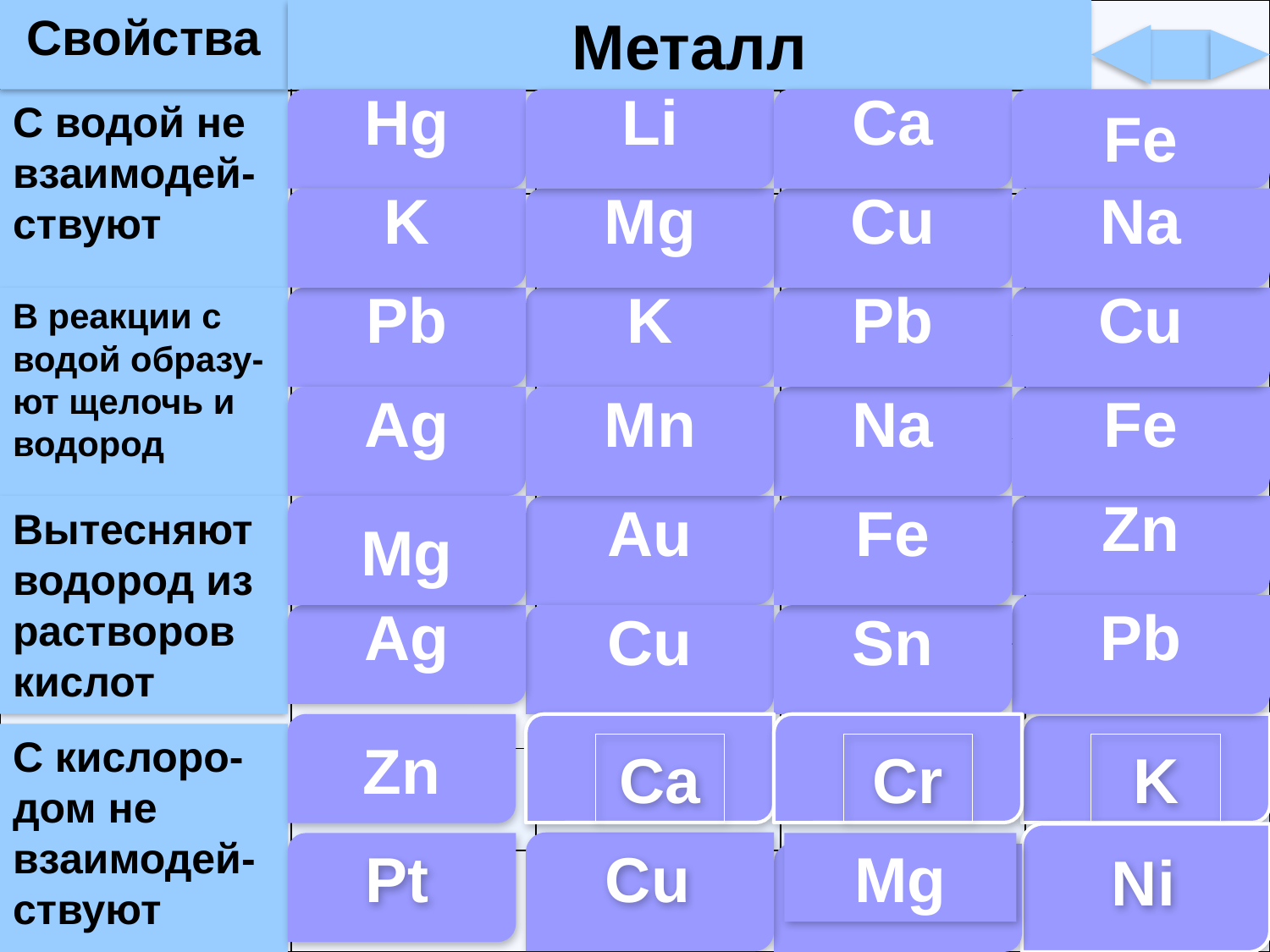

Свойства
Металл
|  |  |  |  |  |
| --- | --- | --- | --- | --- |
|  | МОЛОДЕЦ! | ошибка | ошибка | ошибка |
|  | ошибка | ошибка | МОЛОДЕЦ! | ошибка |
|  | ошибка | МОЛОДЕЦ! | ошибка | ошибка |
|  | ошибка | ошибка | МОЛОДЕЦ! | ошибка |
|  | МОЛОДЕЦ! | ошибка | ошибка | МОЛОДЕЦ! |
|  | ошибка | МОЛОДЕЦ! | МОЛОДЕЦ! | МОЛОДЕЦ! |
|  | ошибка | ошибка | ошибка | ошибка |
|  | МОЛОДЕЦ! | ошибка | ошибка | ошибка |

С водой не взаимодей- ствуют

Hg

Li

Ca

Fe

K

Mg

Cu

Na

В реакции с водой образу-ют щелочь и водород

Pb

K

Pb

Cu

Ag

Mn

Na

Fe

Вытесняют водород из растворов кислот
Mg

Au

Fe

Zn

Pb

Ag

Cu

Sn

Zn

Ca

Cr

K
С кислоро-дом не взаимодей-ствуют

Ni

Сu

Pt
Mg